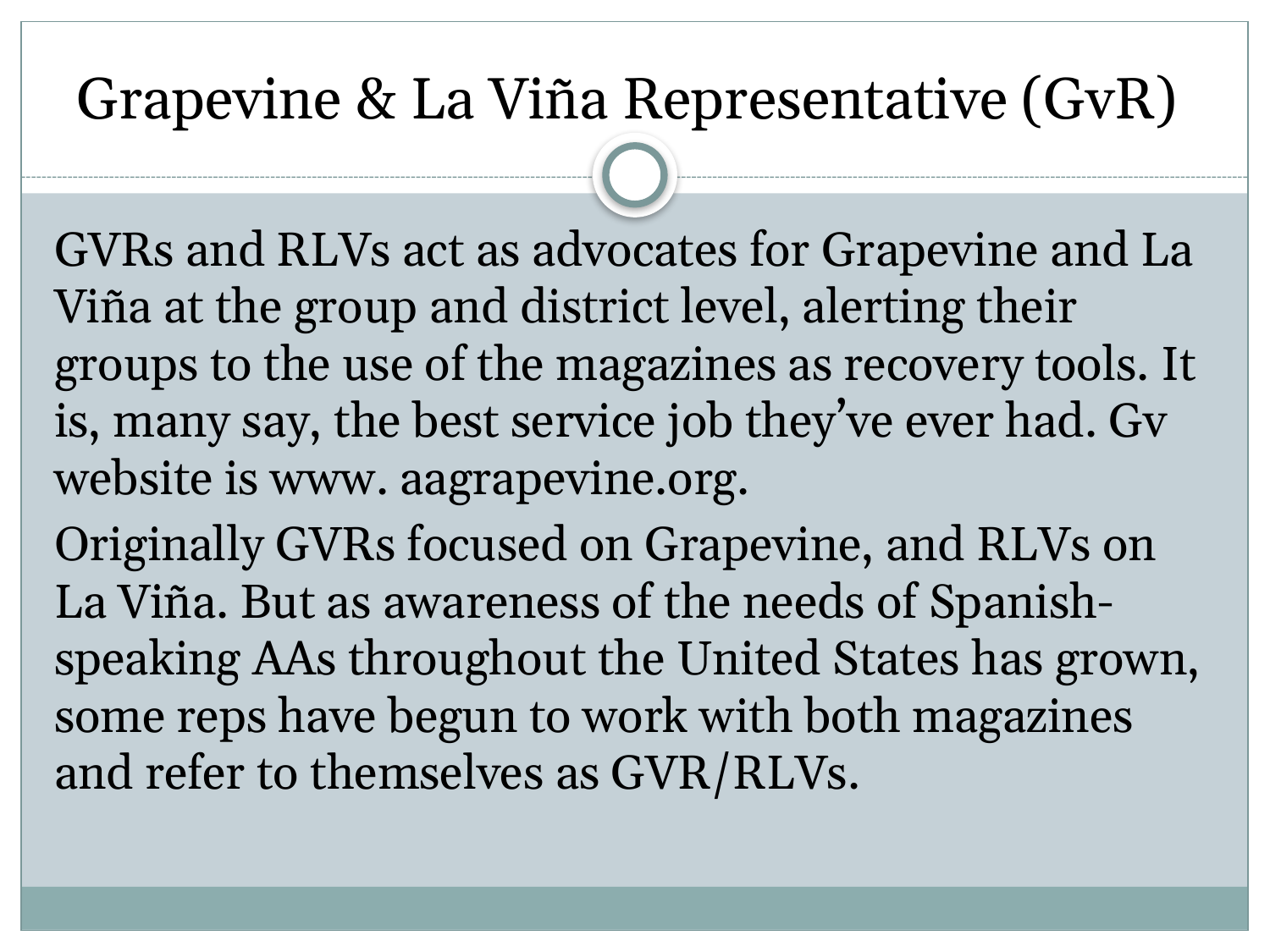

# Grapevine & La Viña Representative (GvR)
GVRs and RLVs act as advocates for Grapevine and La Viña at the group and district level, alerting their groups to the use of the magazines as recovery tools. It is, many say, the best service job they’ve ever had. Gv website is www. aagrapevine.org.
Originally GVRs focused on Grapevine, and RLVs on La Viña. But as awareness of the needs of Spanish-speaking AAs throughout the United States has grown, some reps have begun to work with both magazines and refer to themselves as GVR/RLVs.